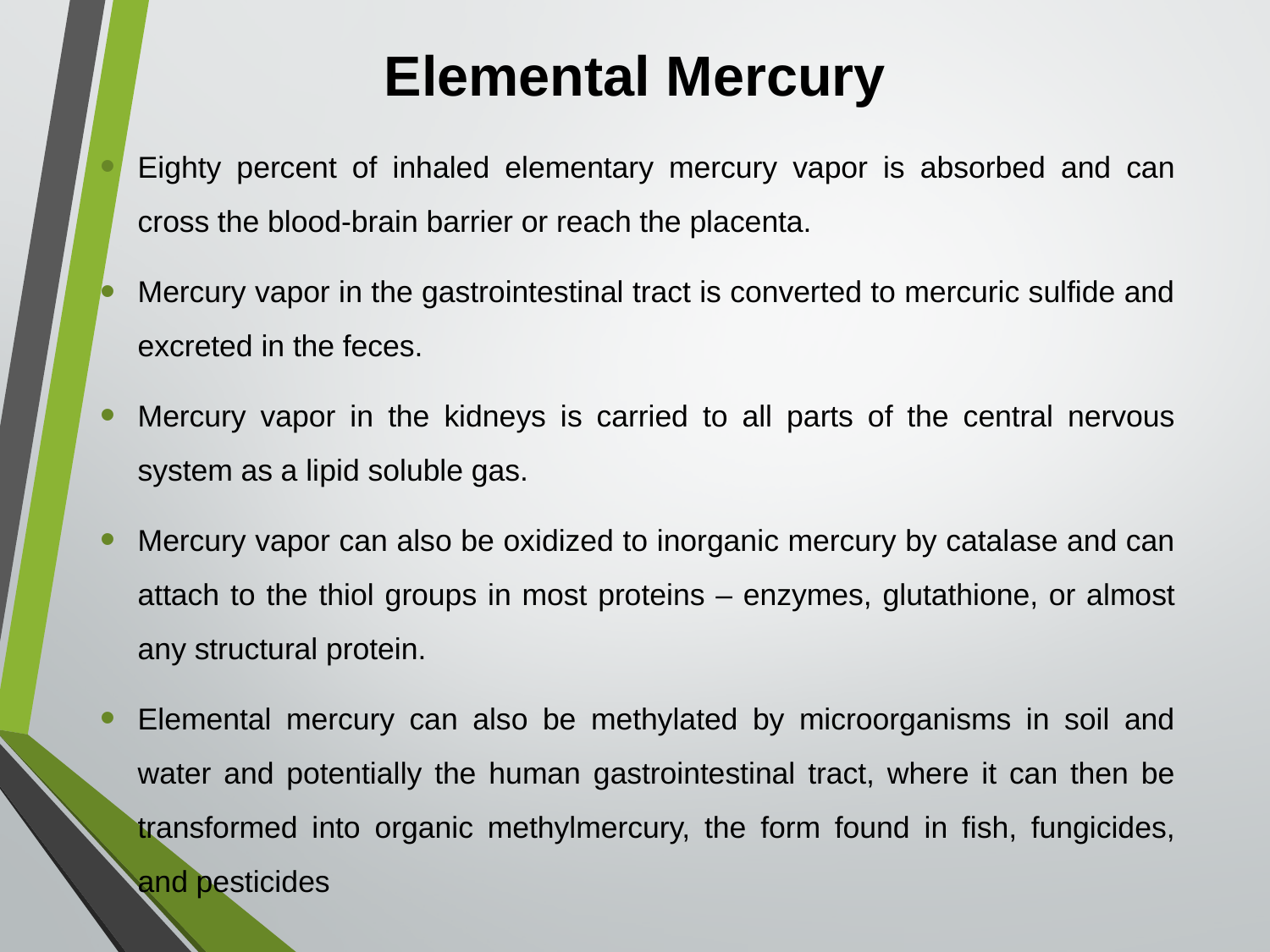

# Elemental Mercury
Eighty percent of inhaled elementary mercury vapor is absorbed and can cross the blood-brain barrier or reach the placenta.
Mercury vapor in the gastrointestinal tract is converted to mercuric sulfide and excreted in the feces.
Mercury vapor in the kidneys is carried to all parts of the central nervous system as a lipid soluble gas.
Mercury vapor can also be oxidized to inorganic mercury by catalase and can attach to the thiol groups in most proteins – enzymes, glutathione, or almost any structural protein.
Elemental mercury can also be methylated by microorganisms in soil and water and potentially the human gastrointestinal tract, where it can then be transformed into organic methylmercury, the form found in fish, fungicides, and pesticides